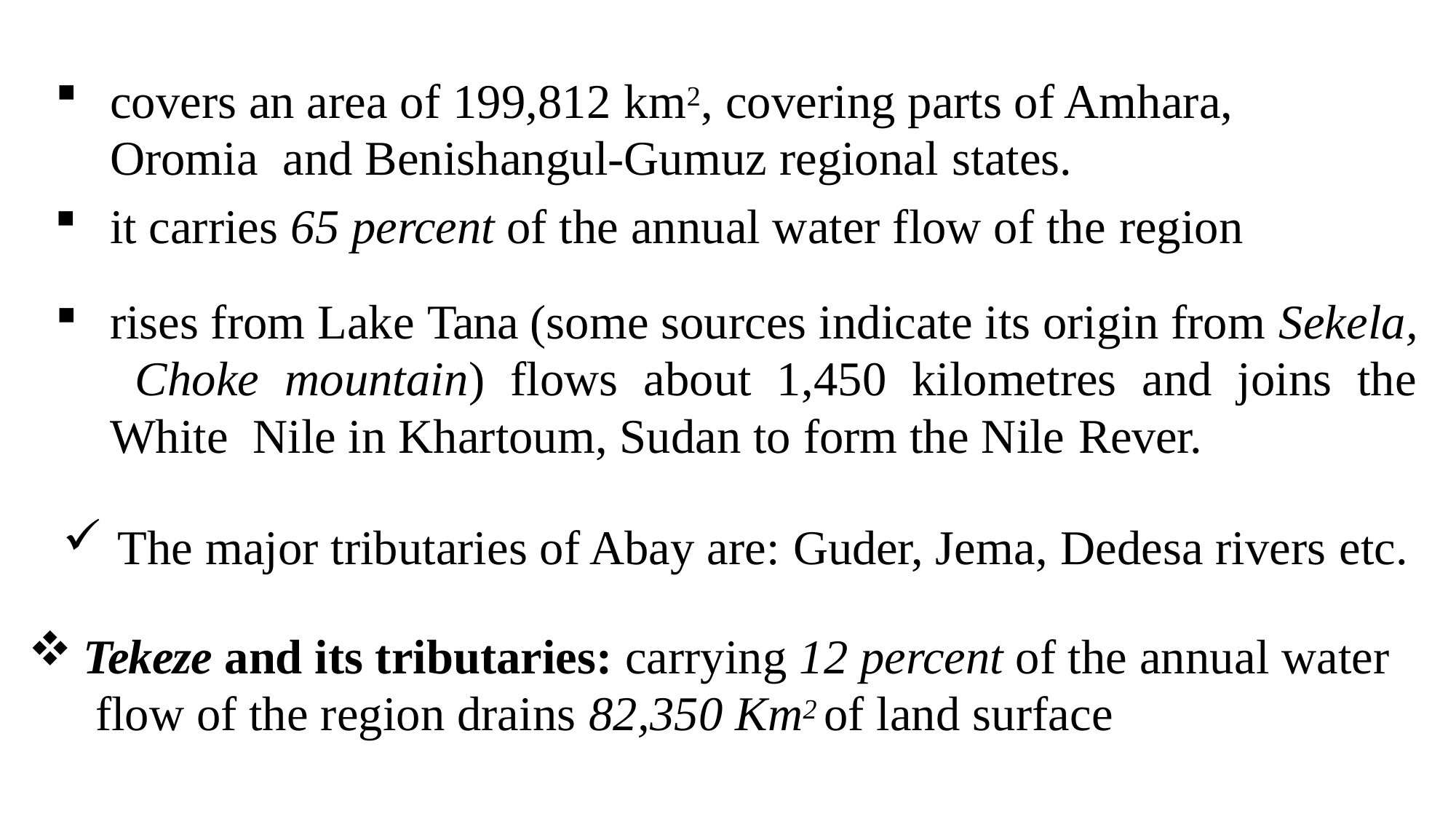

covers an area of 199,812 km2, covering parts of Amhara, Oromia  and Benishangul-Gumuz regional states.
it carries 65 percent of the annual water flow of the region
rises from Lake Tana (some sources indicate its origin from Sekela,  Choke mountain) flows about 1,450 kilometres and joins the White  Nile in Khartoum, Sudan to form the Nile Rever.

The major tributaries of Abay are: Guder, Jema, Dedesa rivers etc.

Tekeze and its tributaries: carrying 12 percent of the annual water  flow of the region drains 82,350 Km2 of land surface